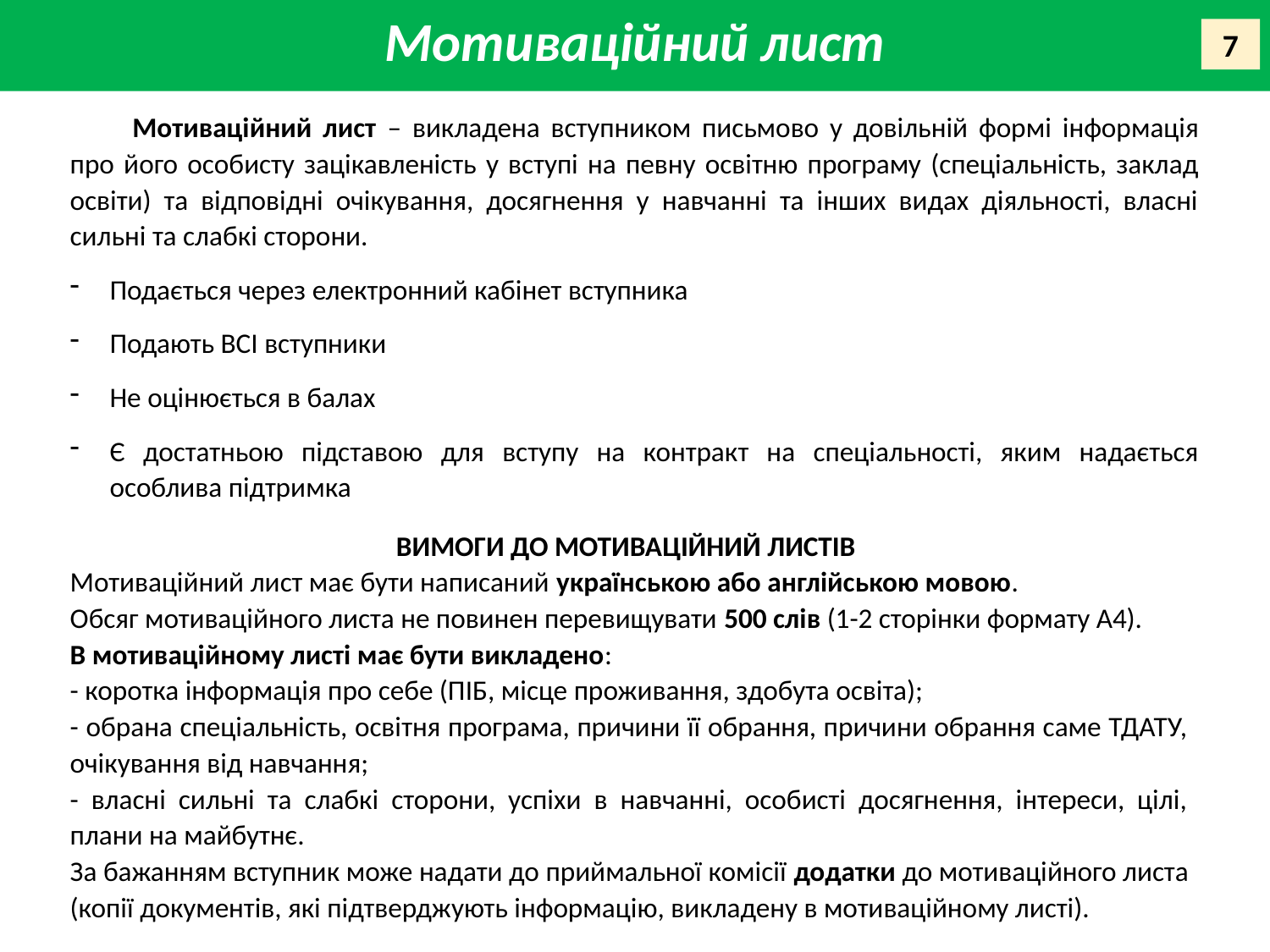

Мотиваційний лист
7
Мотиваційний лист – викладена вступником письмово у довільній формі інформація про його особисту зацікавленість у вступі на певну освітню програму (спеціальність, заклад освіти) та відповідні очікування, досягнення у навчанні та інших видах діяльності, власні сильні та слабкі сторони.
Подається через електронний кабінет вступника
Подають ВСІ вступники
Не оцінюється в балах
Є достатньою підставою для вступу на контракт на спеціальності, яким надається особлива підтримка
ВИМОГИ ДО МОТИВАЦІЙНИЙ ЛИСТІВ
Мотиваційний лист має бути написаний українською або англійською мовою.
Обсяг мотиваційного листа не повинен перевищувати 500 слів (1-2 сторінки формату А4).
В мотиваційному листі має бути викладено:
- коротка інформація про себе (ПІБ, місце проживання, здобута освіта);
- обрана спеціальність, освітня програма, причини її обрання, причини обрання саме ТДАТУ, очікування від навчання;
- власні сильні та слабкі сторони, успіхи в навчанні, особисті досягнення, інтереси, цілі, плани на майбутнє.
За бажанням вступник може надати до приймальної комісії додатки до мотиваційного листа (копії документів, які підтверджують інформацію, викладену в мотиваційному листі).